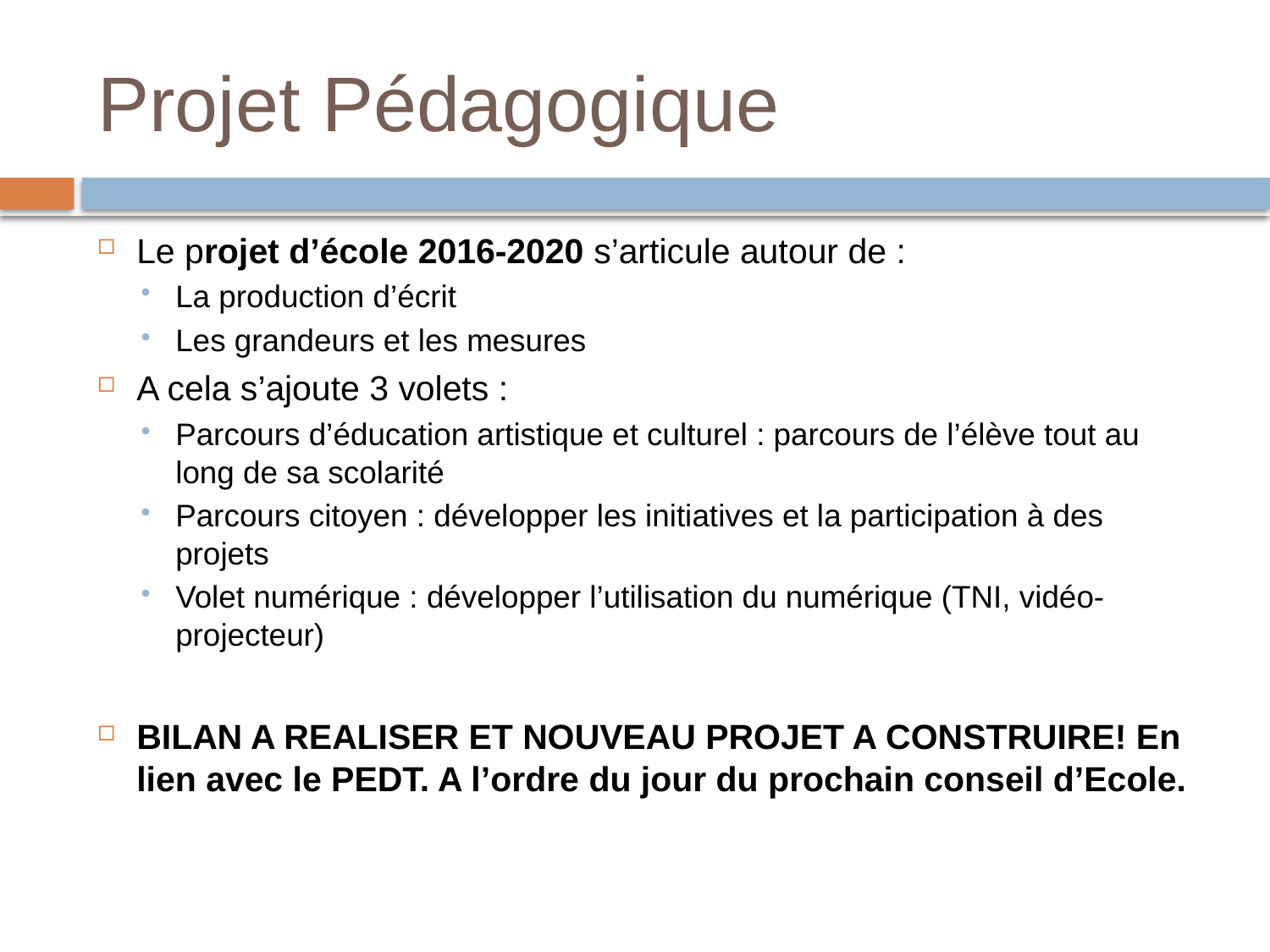

# Projet Pédagogique
Le projet d’école 2016-2020 s’articule autour de :
La production d’écrit
Les grandeurs et les mesures
A cela s’ajoute 3 volets :
Parcours d’éducation artistique et culturel : parcours de l’élève tout au long de sa scolarité
Parcours citoyen : développer les initiatives et la participation à des projets
Volet numérique : développer l’utilisation du numérique (TNI, vidéo-projecteur)

BILAN A REALISER ET NOUVEAU PROJET A CONSTRUIRE! En lien avec le PEDT. A l’ordre du jour du prochain conseil d’Ecole.